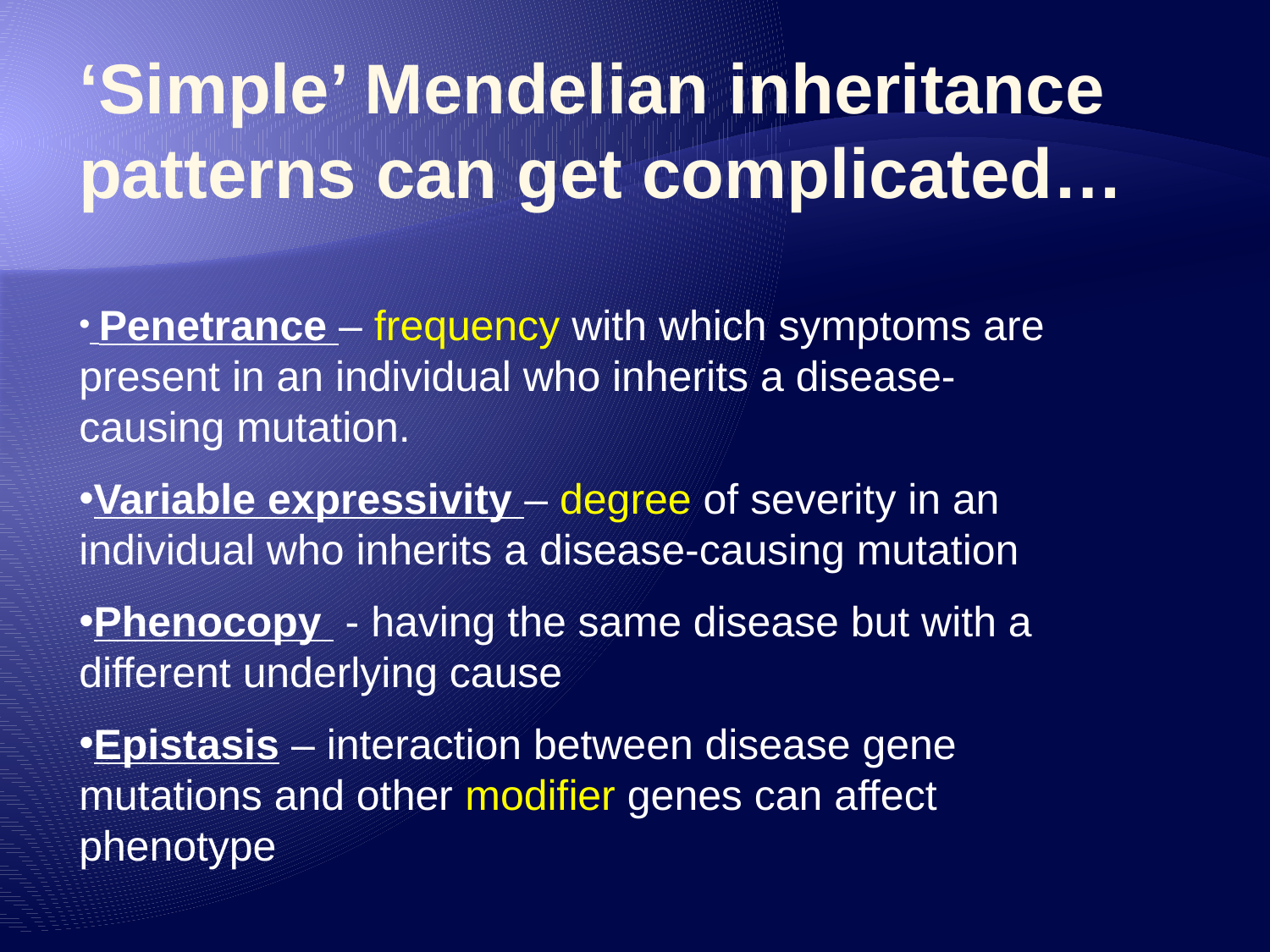

‘Simple’ Mendelian inheritance patterns can get complicated…

 Penetrance – frequency with which symptoms are present in an individual who inherits a disease-causing mutation.
Variable expressivity – degree of severity in an individual who inherits a disease-causing mutation
Phenocopy  - having the same disease but with a different underlying cause
Epistasis – interaction between disease gene mutations and other modifier genes can affect phenotype